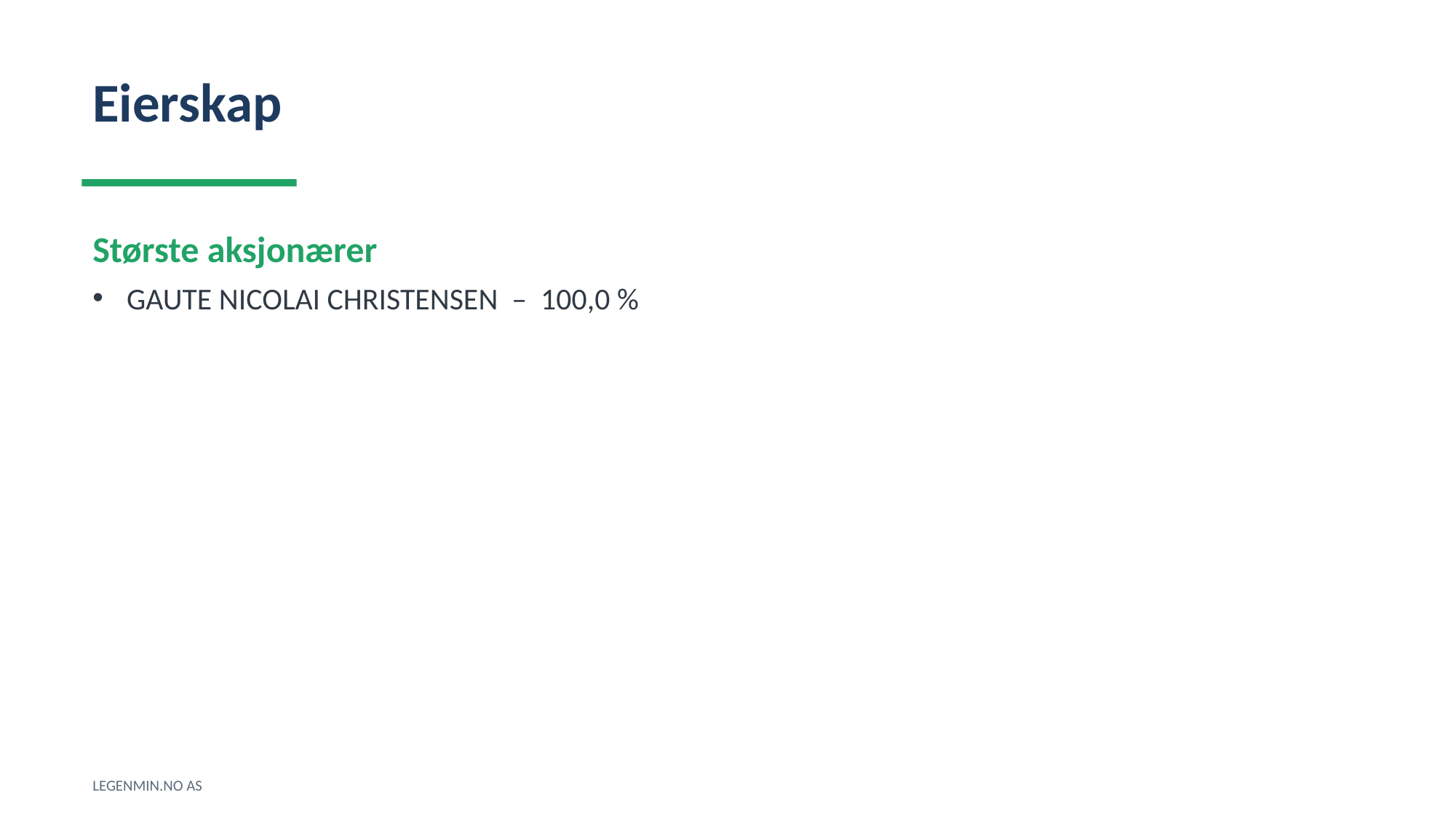

Eierskap

Største aksjonærer
GAUTE NICOLAI CHRISTENSEN  –  100,0 %
LEGENMIN.NO AS